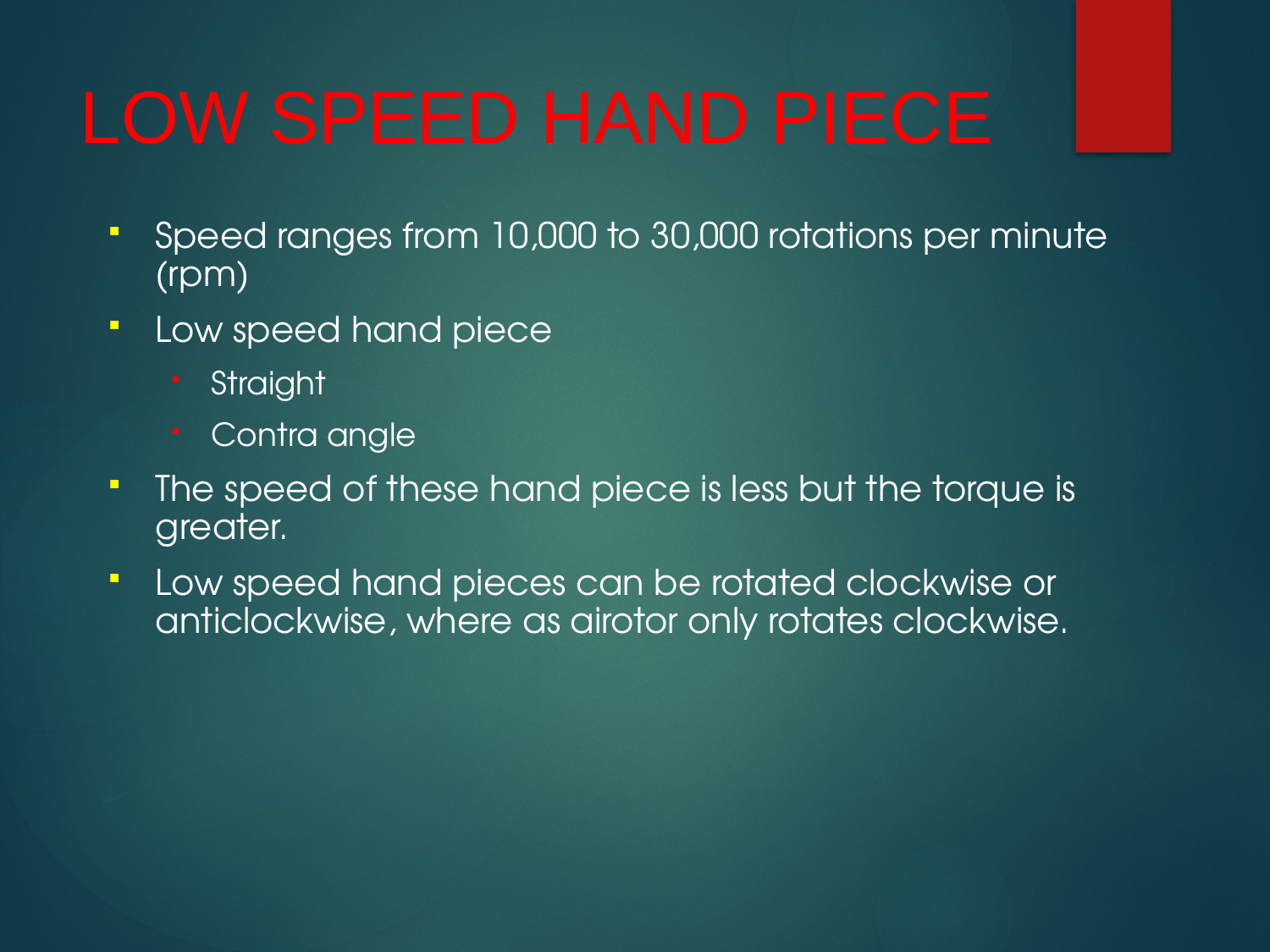

# LOW SPEED HAND PIECE
Speed ranges from 10,000 to 30,000 rotations per minute (rpm)
Low speed hand piece
Straight
Contra angle
The speed of these hand piece is less but the torque is greater.
Low speed hand pieces can be rotated clockwise or anticlockwise, where as airotor only rotates clockwise.